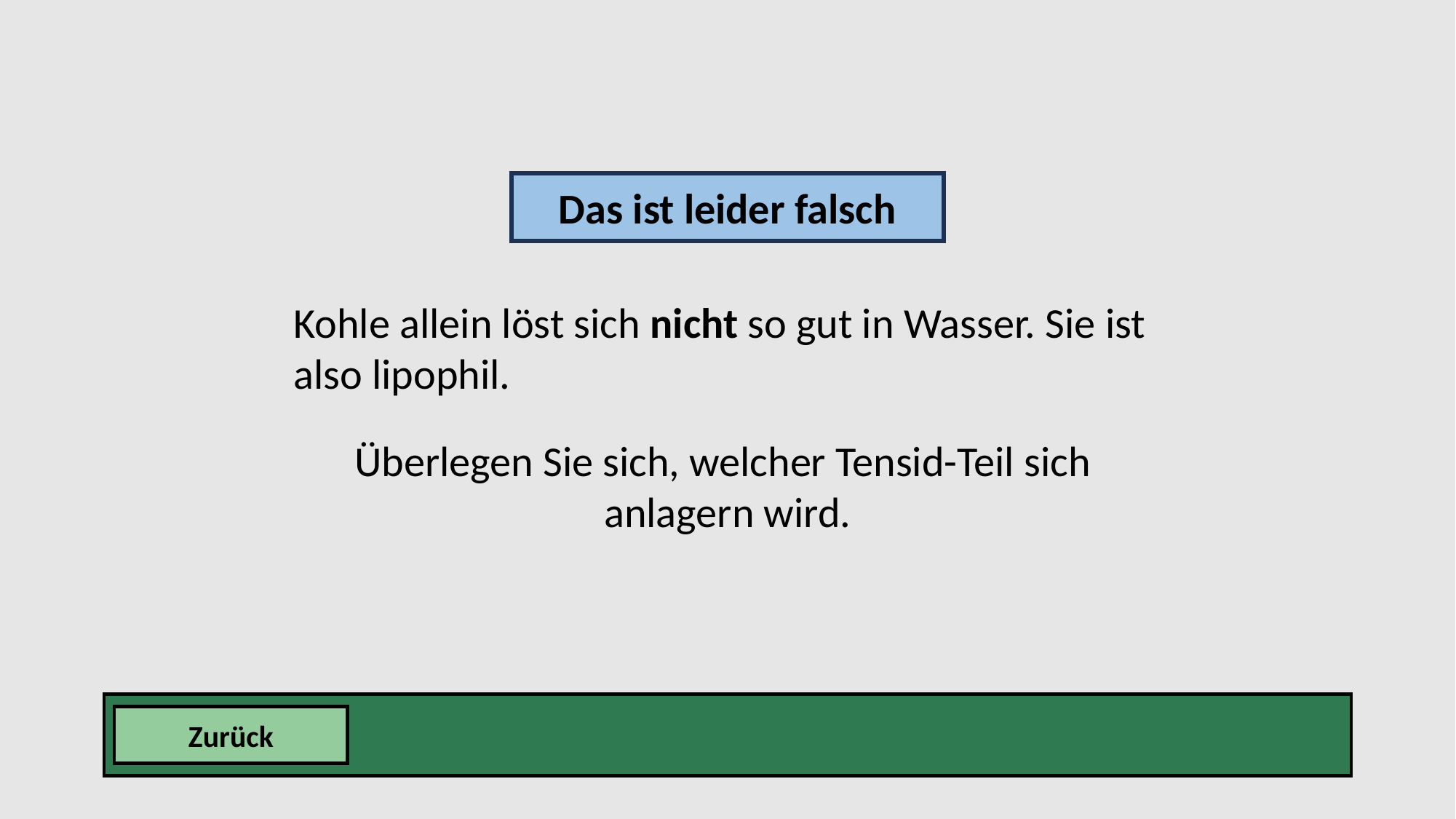

Das ist leider falsch
Kohle allein löst sich nicht so gut in Wasser. Sie ist also lipophil.

Überlegen Sie sich, welcher Tensid-Teil sich
anlagern wird.

Zurück